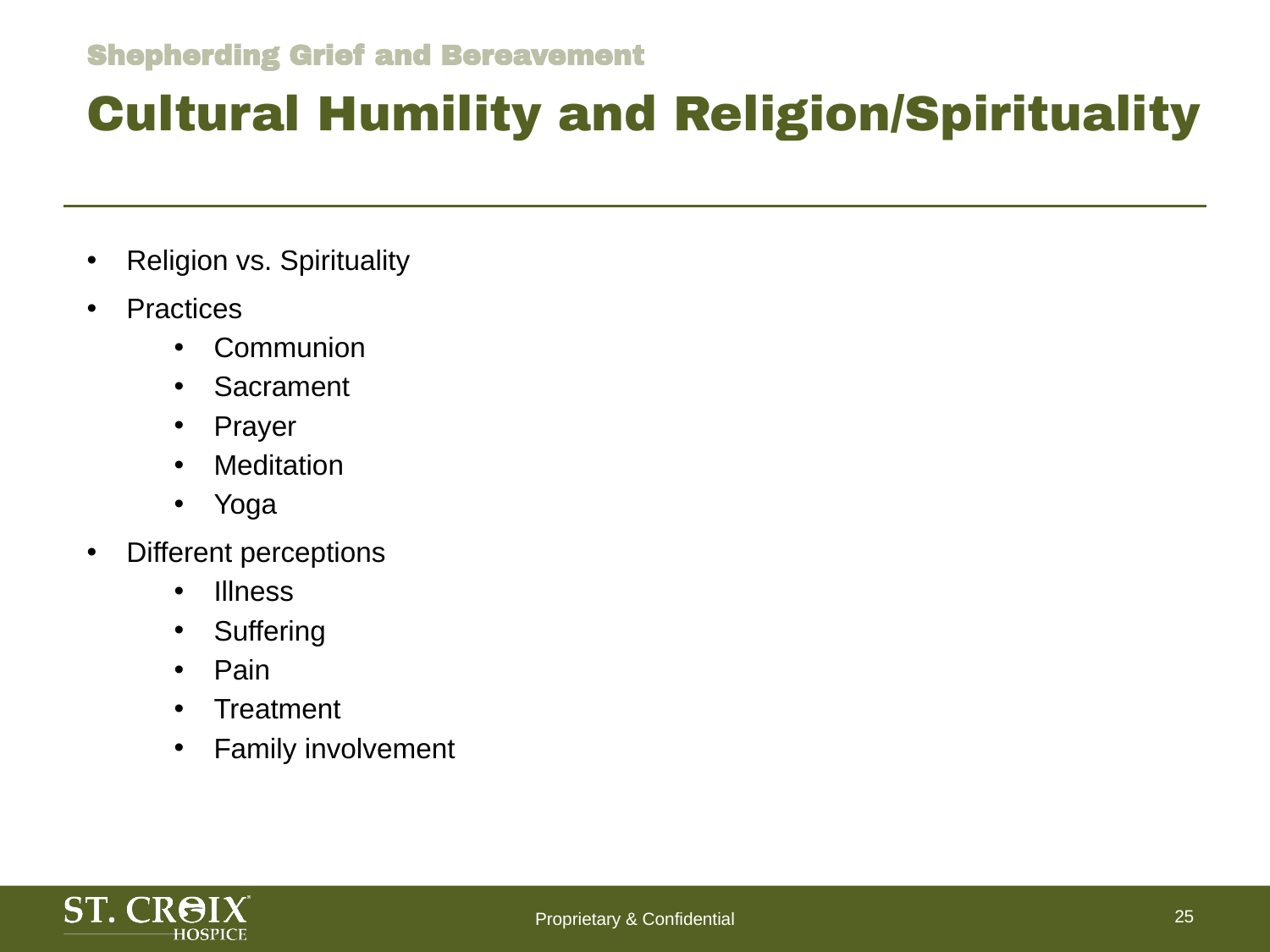

# Shepherding Grief and Bereavement
Cultural Humility and Religion/Spirituality

Religion vs. Spirituality
Practices
Communion
Sacrament
Prayer
Meditation
Yoga
Different perceptions
Illness
Suffering
Pain
Treatment
Family involvement